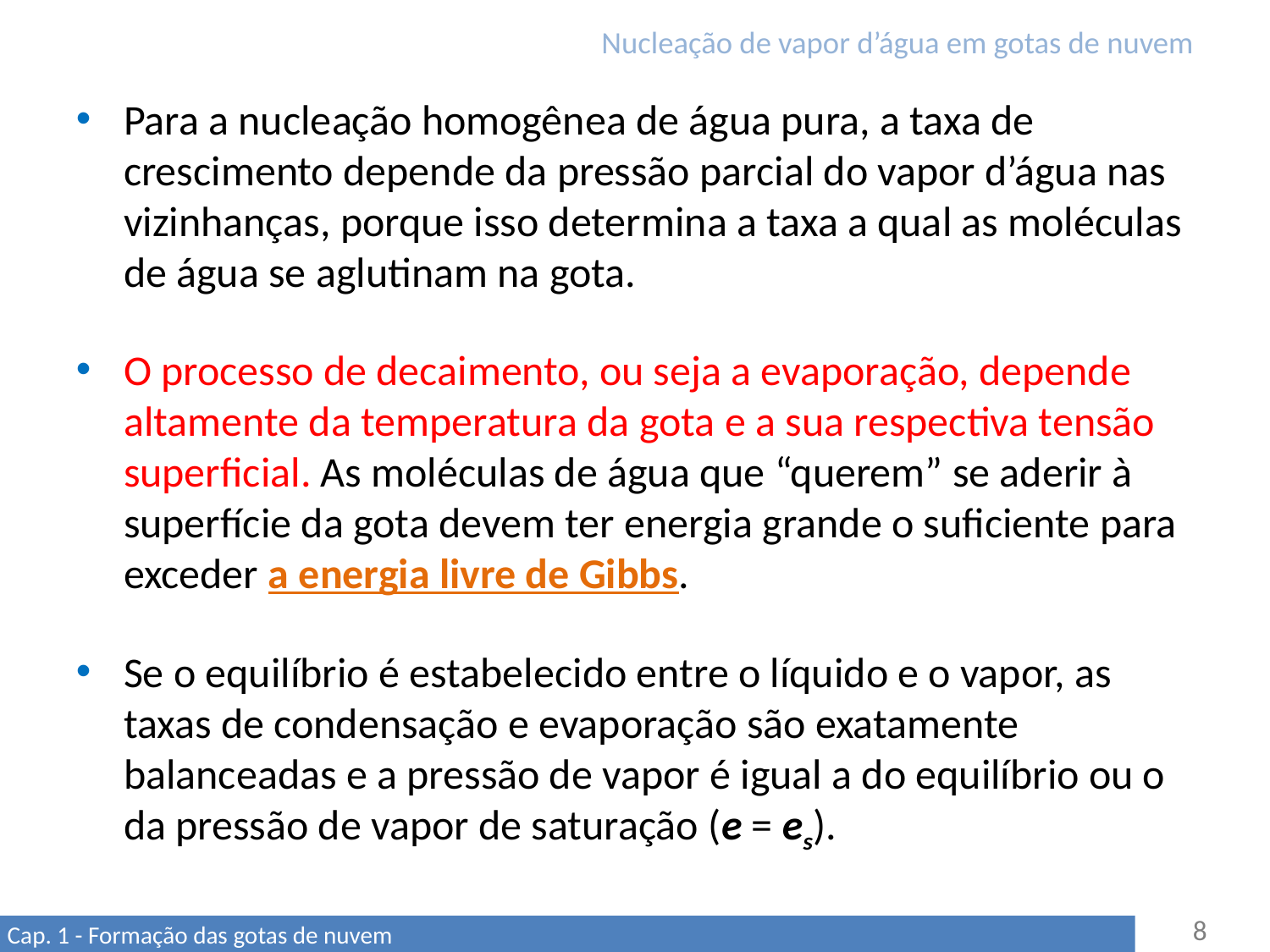

# Nucleação de vapor d’água em gotas de nuvem
Para a nucleação homogênea de água pura, a taxa de crescimento depende da pressão parcial do vapor d’água nas vizinhanças, porque isso determina a taxa a qual as moléculas de água se aglutinam na gota.

O processo de decaimento, ou seja a evaporação, depende altamente da temperatura da gota e a sua respectiva tensão superficial. As moléculas de água que “querem” se aderir à superfície da gota devem ter energia grande o suficiente para exceder a energia livre de Gibbs.

Se o equilíbrio é estabelecido entre o líquido e o vapor, as taxas de condensação e evaporação são exatamente balanceadas e a pressão de vapor é igual a do equilíbrio ou o da pressão de vapor de saturação (e = es).